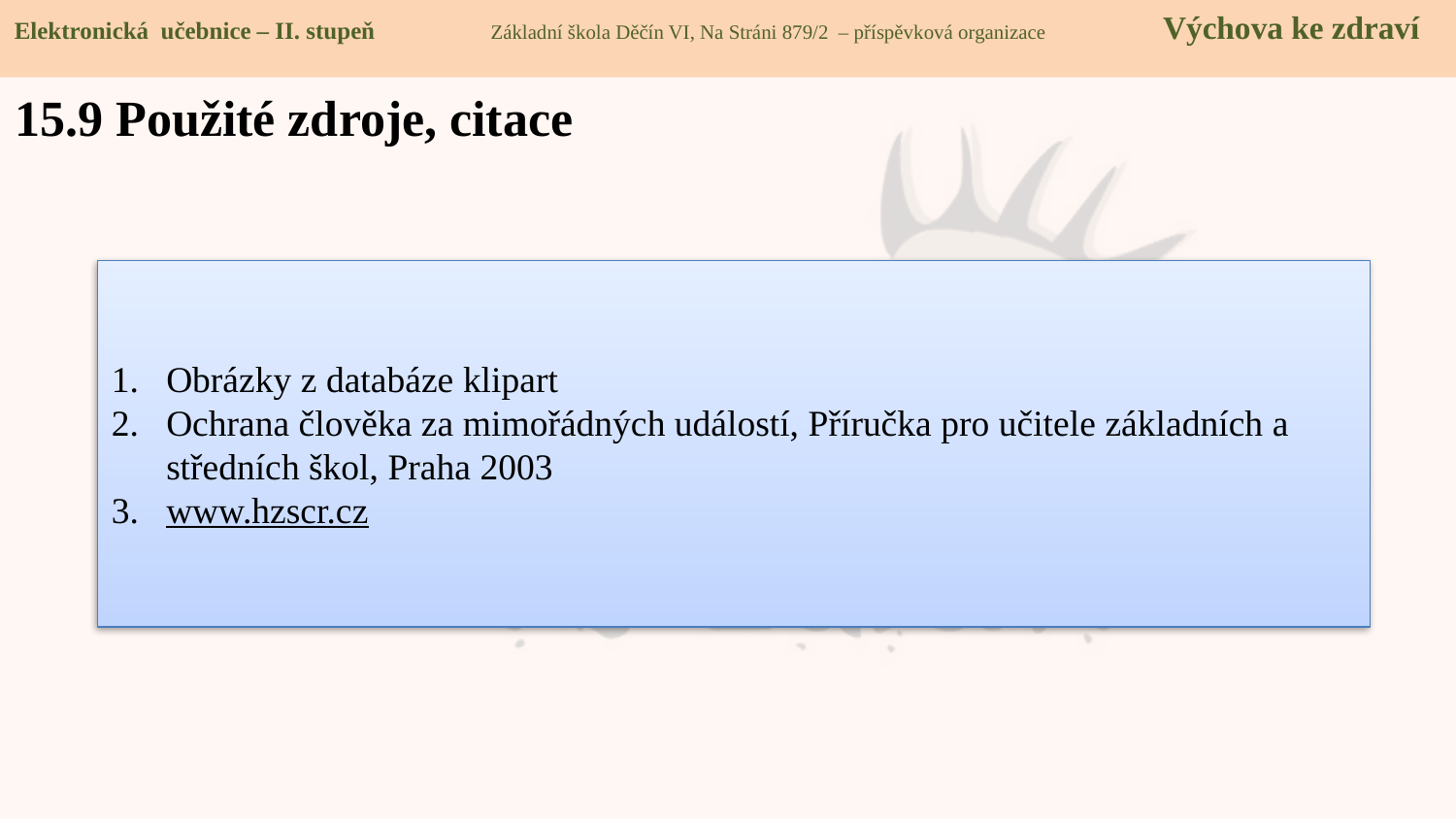

Elektronická  učebnice – II. stupeň                   Základní škola Děčín VI, Na Stráni 879/2  – příspěvková organizace                       Výchova ke zdraví

15.9 Použité zdroje, citace
Obrázky z databáze klipart
Ochrana člověka za mimořádných událostí, Příručka pro učitele základních a středních škol, Praha 2003
www.hzscr.cz